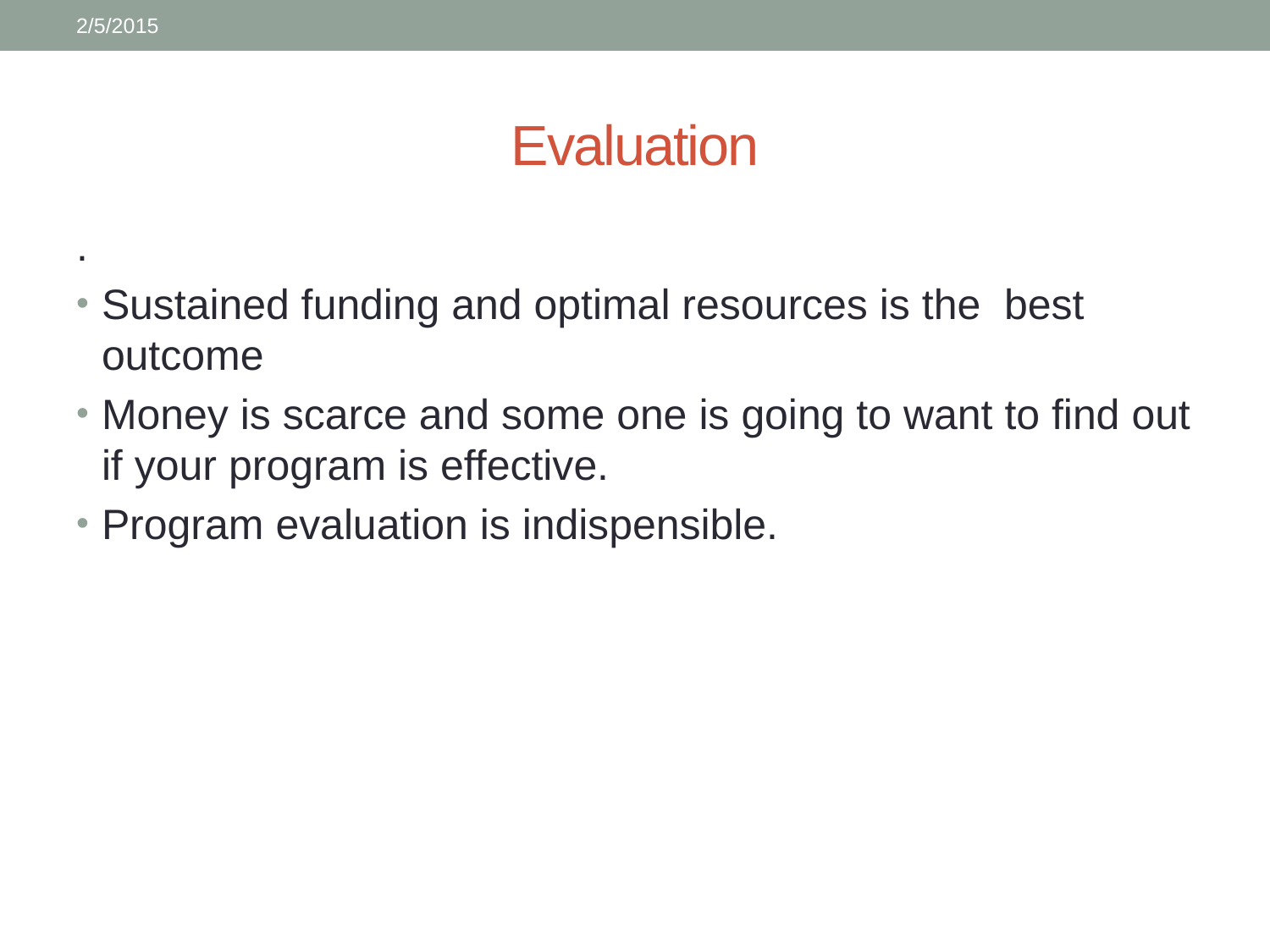

2/5/2015
# Evaluation
.
Sustained funding and optimal resources is the  best  outcome
Money is scarce and some one is going to want to find out if your program is effective.
Program evaluation is indispensible.